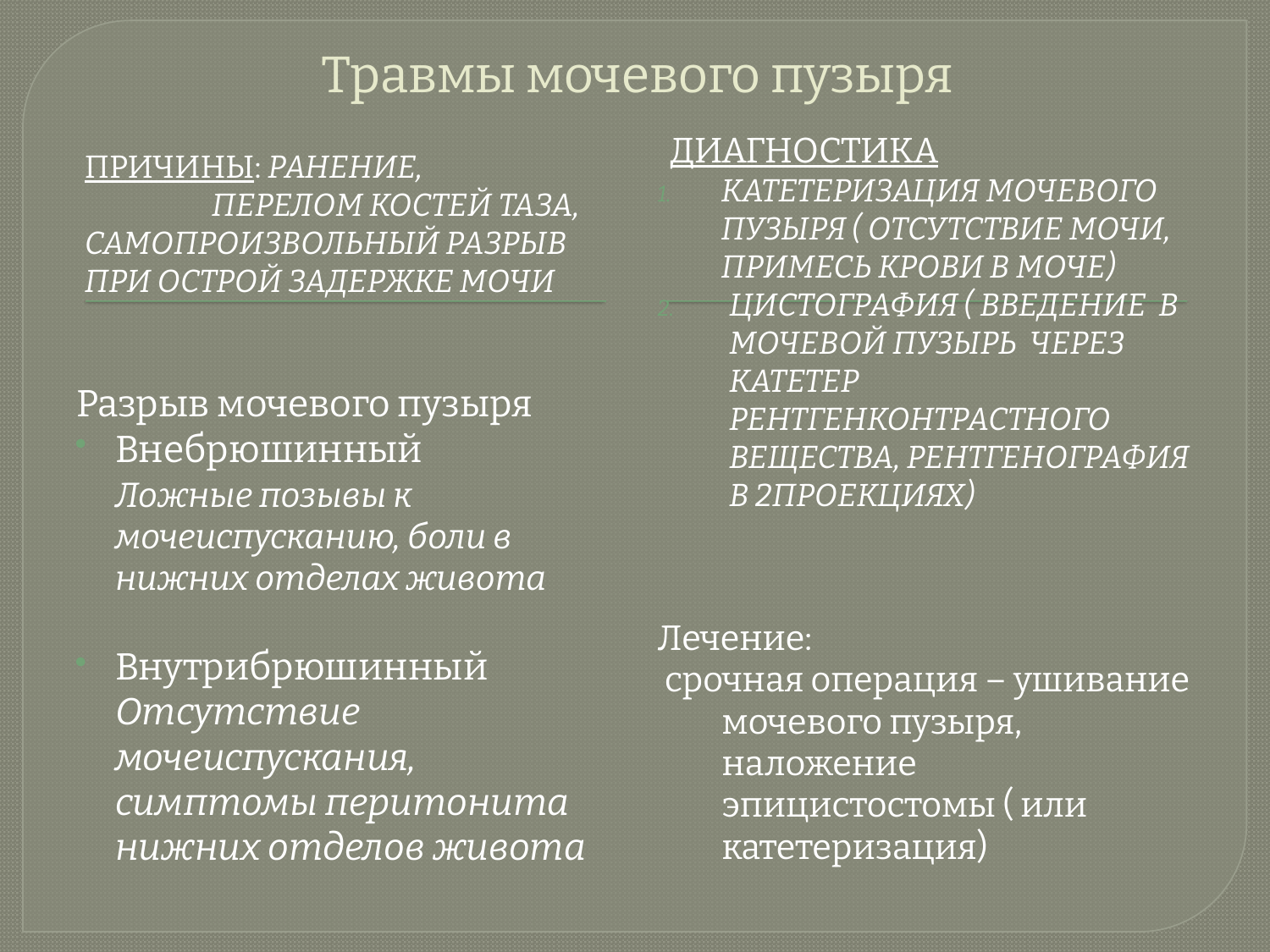

# Травмы мочевого пузыря
Диагностика
Катетеризация мочевого пузыря ( отсутствие мочи, примесь крови в моче)
Цистография ( введение  в мочевой пузырь  через катетер рентгенконтрастного вещества, рентгенография в 2проекциях)

Причины: ранение,
	перелом костей таза, самопроизвольный разрыв при острой задержке мочи

Разрыв мочевого пузыря
Внебрюшинный
	Ложные позывы к мочеиспусканию, боли в нижних отделах живота

Внутрибрюшинный
	Отсутствие мочеиспускания,
	симптомы перитонита нижних отделов живота

Лечение:
 срочная операция – ушивание мочевого пузыря, наложение эпицистостомы ( или  катетеризация)